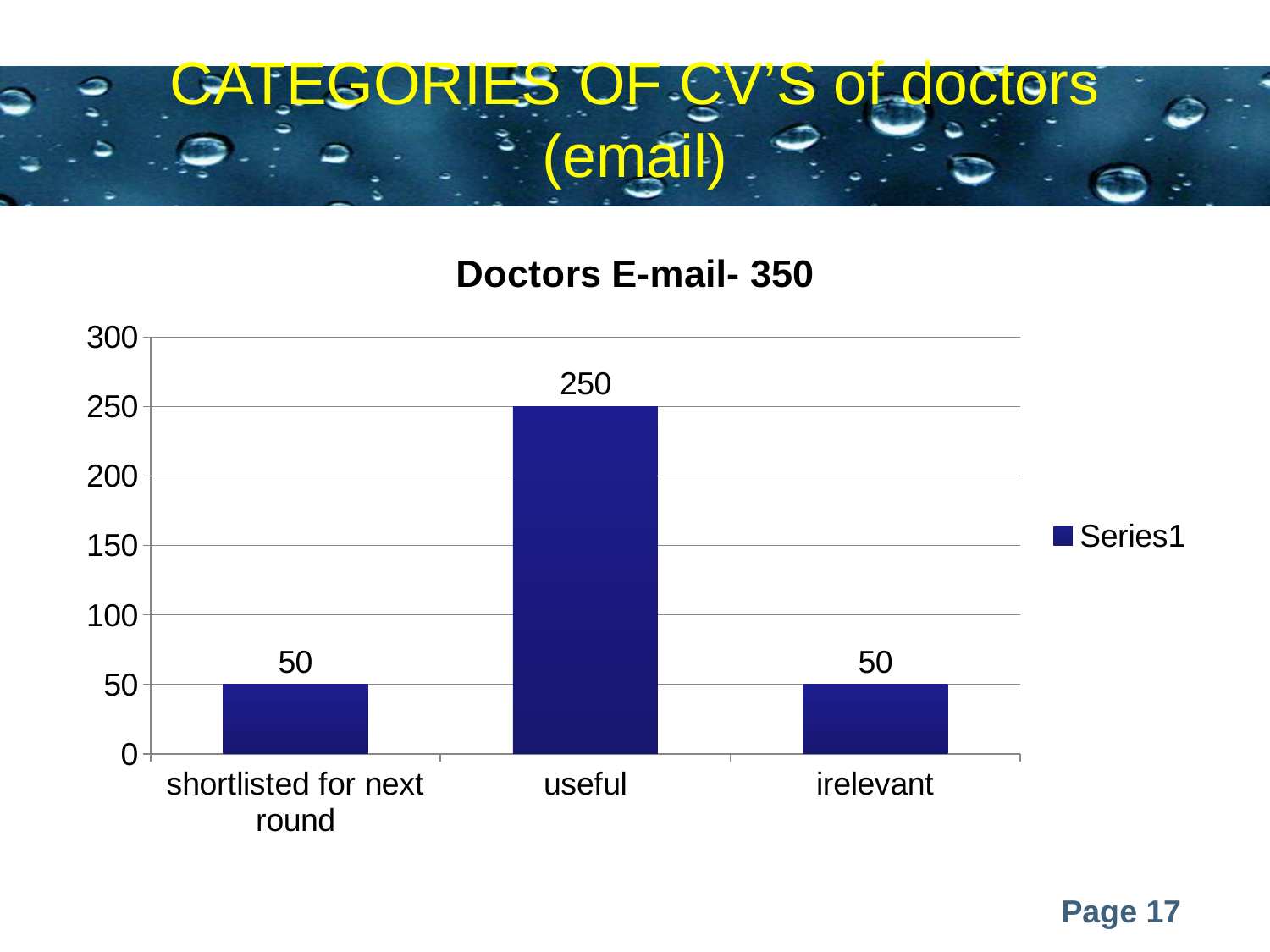

# CATEGORIES OF CV’S of doctors (email)

### Chart: Doctors E-mail- 350

| Category |  |
|---|---|
| shortlisted for next round | 50.0 |
| useful | 250.0 |
| irelevant | 50.0 |